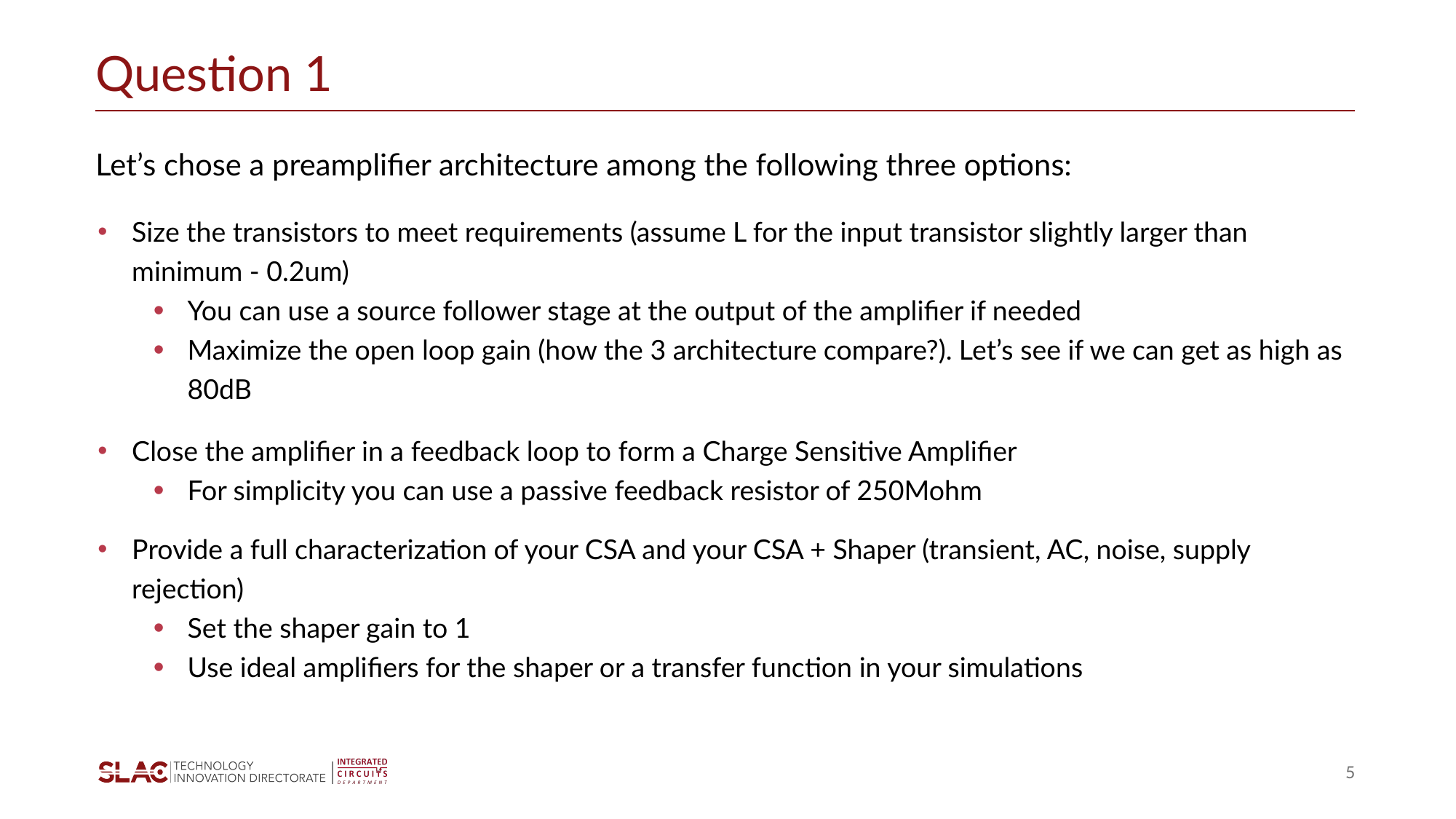

# Question 1
Let’s chose a preamplifier architecture among the following three options:
Size the transistors to meet requirements (assume L for the input transistor slightly larger than minimum - 0.2um)
You can use a source follower stage at the output of the amplifier if needed
Maximize the open loop gain (how the 3 architecture compare?). Let’s see if we can get as high as 80dB

Close the amplifier in a feedback loop to form a Charge Sensitive Amplifier
For simplicity you can use a passive feedback resistor of 250Mohm

Provide a full characterization of your CSA and your CSA + Shaper (transient, AC, noise, supply rejection)
Set the shaper gain to 1
Use ideal amplifiers for the shaper or a transfer function in your simulations

5